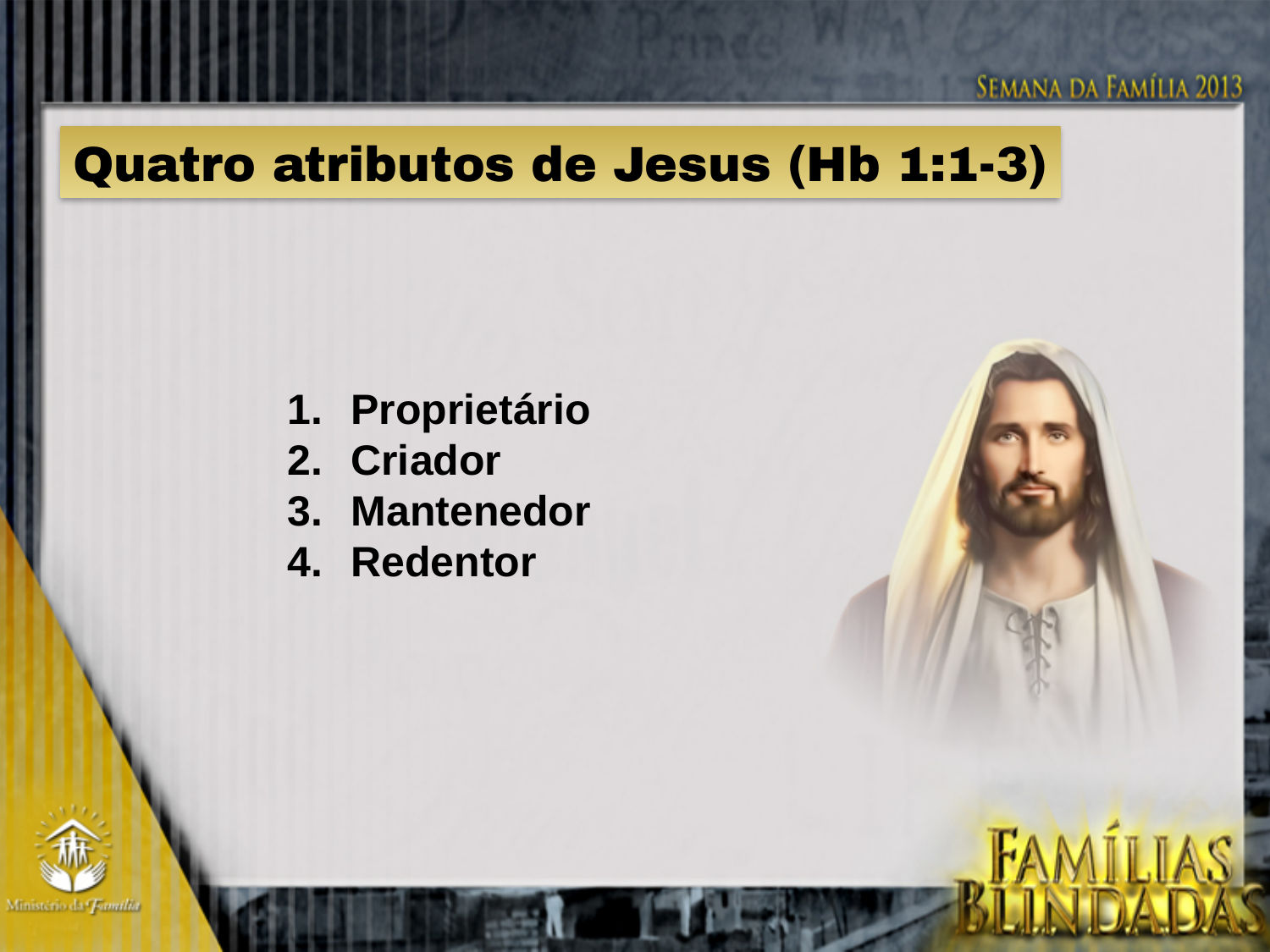

Quatro atributos de Jesus (Hb 1:1-3)
Proprietário
Criador
Mantenedor
Redentor